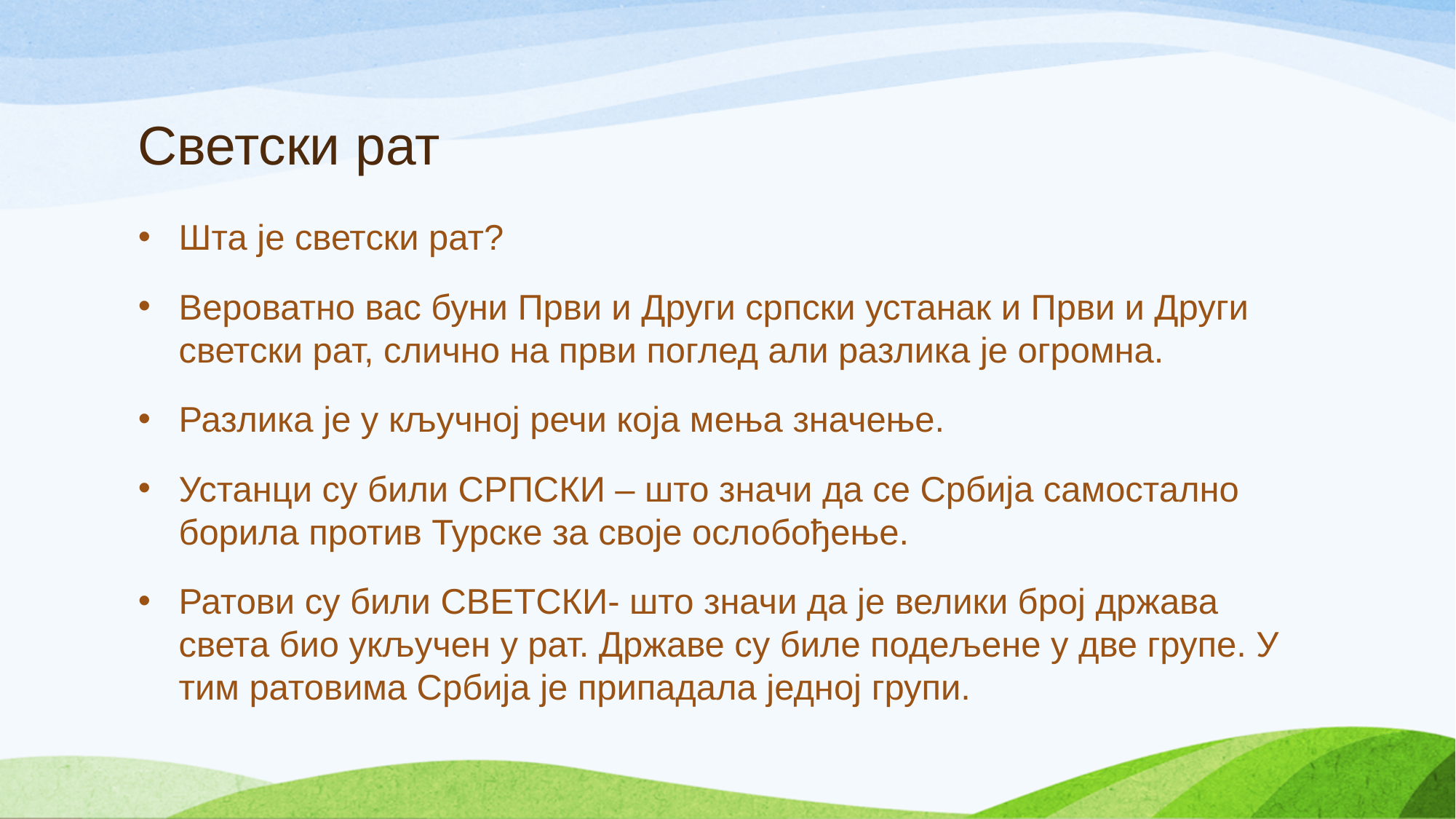

# Светски рат
Шта је светски рат?
Вероватно вас буни Први и Други српски устанак и Први и Други светски рат, слично на први поглед али разлика је огромна.
Разлика је у кључној речи која мења значење.
Устанци су били СРПСКИ – што значи да се Србија самостално борила против Турске за своје ослобођење.
Ратови су били СВЕТСКИ- што значи да је велики број држава света био укључен у рат. Државе су биле подељене у две групе. У тим ратовима Србија је припадала једној групи.